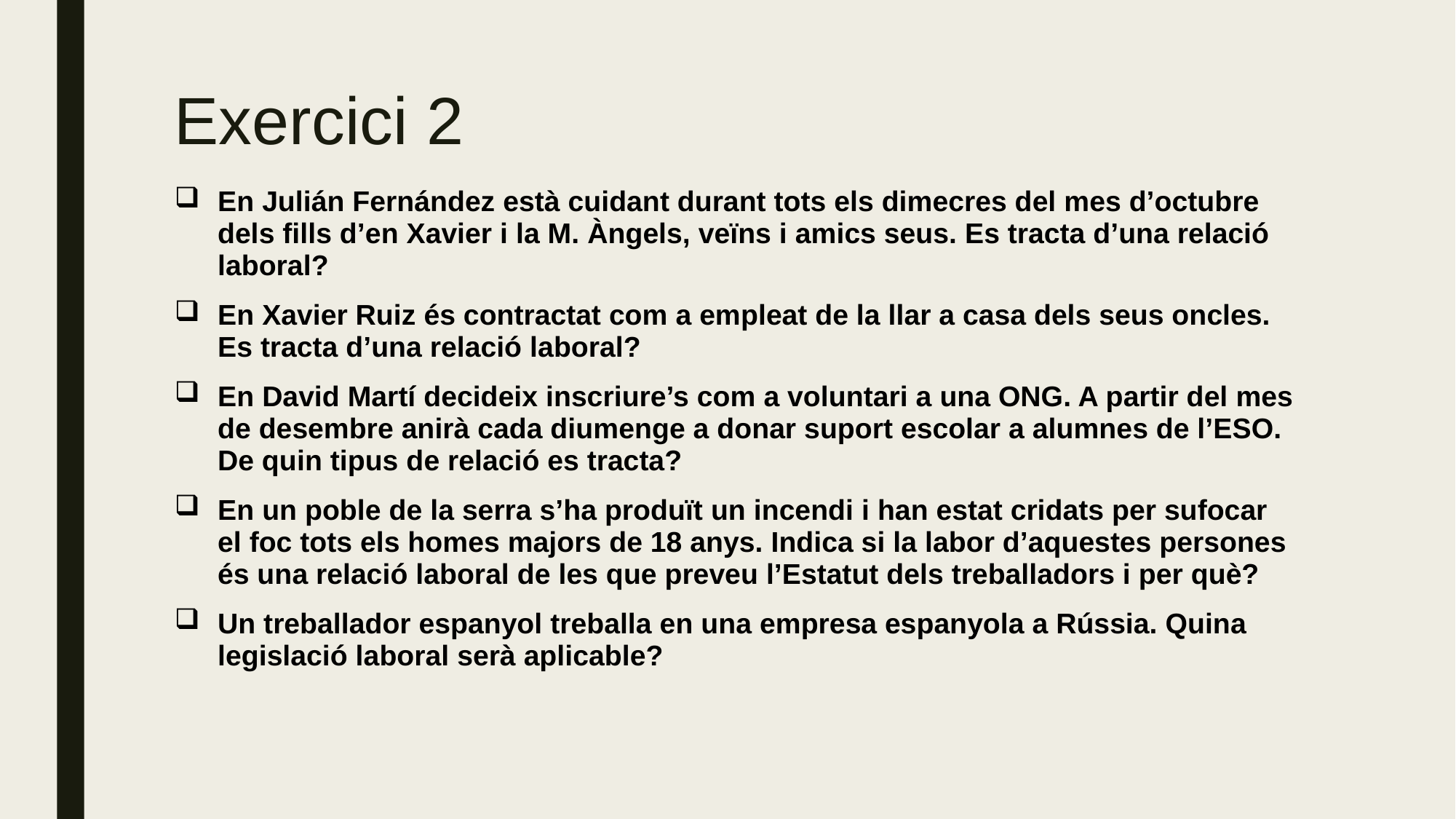

# Exercici 2
En Julián Fernández està cuidant durant tots els dimecres del mes d’octubre dels fills d’en Xavier i la M. Àngels, veïns i amics seus. Es tracta d’una relació laboral?
En Xavier Ruiz és contractat com a empleat de la llar a casa dels seus oncles. Es tracta d’una relació laboral?
En David Martí decideix inscriure’s com a voluntari a una ONG. A partir del mes de desembre anirà cada diumenge a donar suport escolar a alumnes de l’ESO. De quin tipus de relació es tracta?
En un poble de la serra s’ha produït un incendi i han estat cridats per sufocar el foc tots els homes majors de 18 anys. Indica si la labor d’aquestes persones és una relació laboral de les que preveu l’Estatut dels treballadors i per què?
Un treballador espanyol treballa en una empresa espanyola a Rússia. Quina legislació laboral serà aplicable?